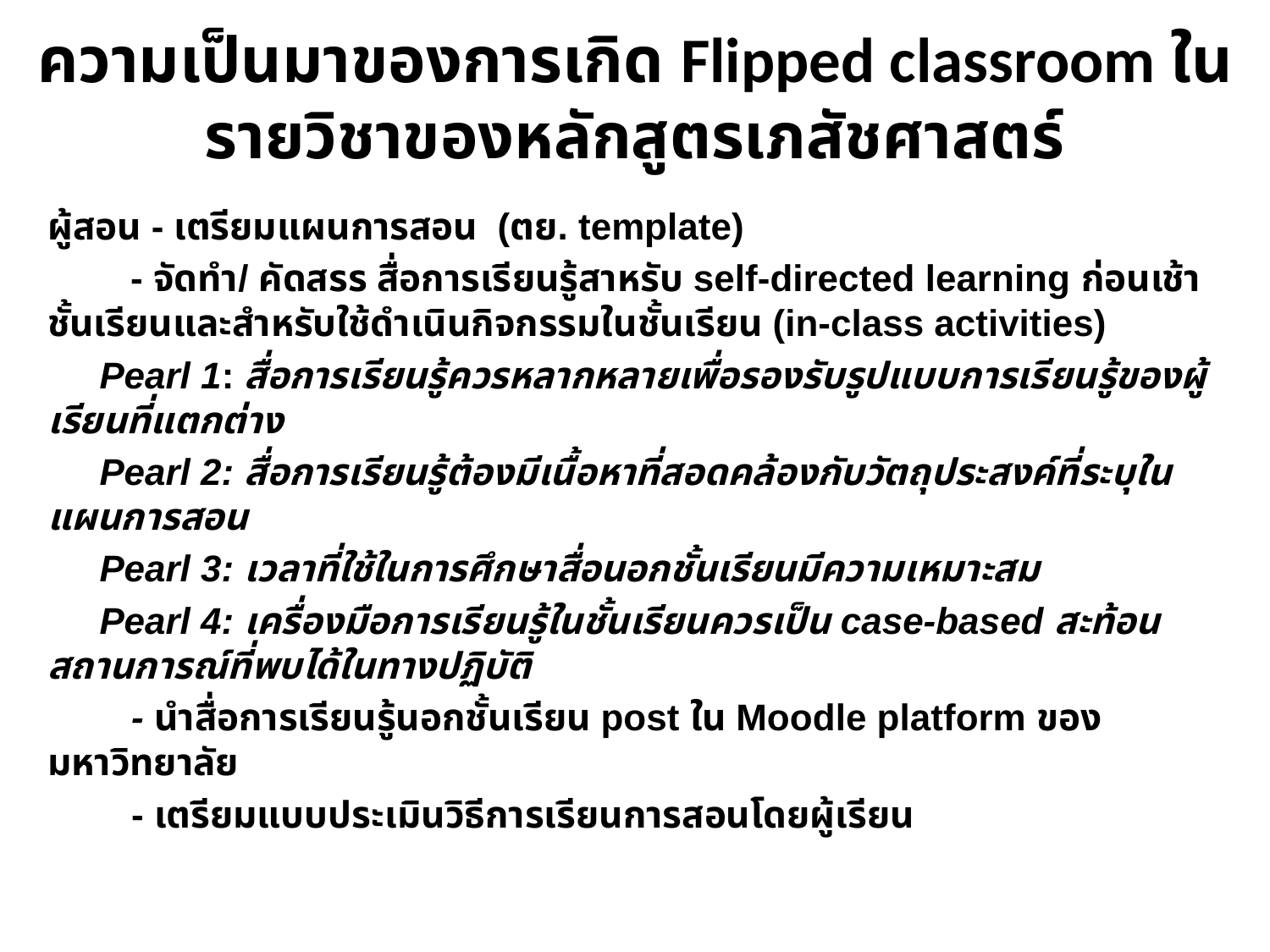

# ความเป็นมาของการเกิด Flipped classroom ในรายวิชาของหลักสูตรเภสัชศาสตร์
ผู้สอน - เตรียมแผนการสอน  (ตย. template)
        - จัดทำ/ คัดสรร สื่อการเรียนรู้สาหรับ self-directed learning ก่อนเช้าชั้นเรียนและสำหรับใช้ดำเนินกิจกรรมในชั้นเรียน (in-class activities)
     Pearl 1: สื่อการเรียนรู้ควรหลากหลายเพื่อรองรับรูปแบบการเรียนรู้ของผู้เรียนที่แตกต่าง
     Pearl 2: สื่อการเรียนรู้ต้องมีเนื้อหาที่สอดคล้องกับวัตถุประสงค์ที่ระบุในแผนการสอน
     Pearl 3: เวลาที่ใช้ในการศึกษาสื่อนอกชั้นเรียนมีความเหมาะสม
     Pearl 4: เครื่องมือการเรียนรู้ในชั้นเรียนควรเป็น case-based สะท้อนสถานการณ์ที่พบได้ในทางปฏิบัติ
	- นำสื่อการเรียนรู้นอกชั้นเรียน post ใน Moodle platform ของมหาวิทยาลัย
	- เตรียมแบบประเมินวิธีการเรียนการสอนโดยผู้เรียน